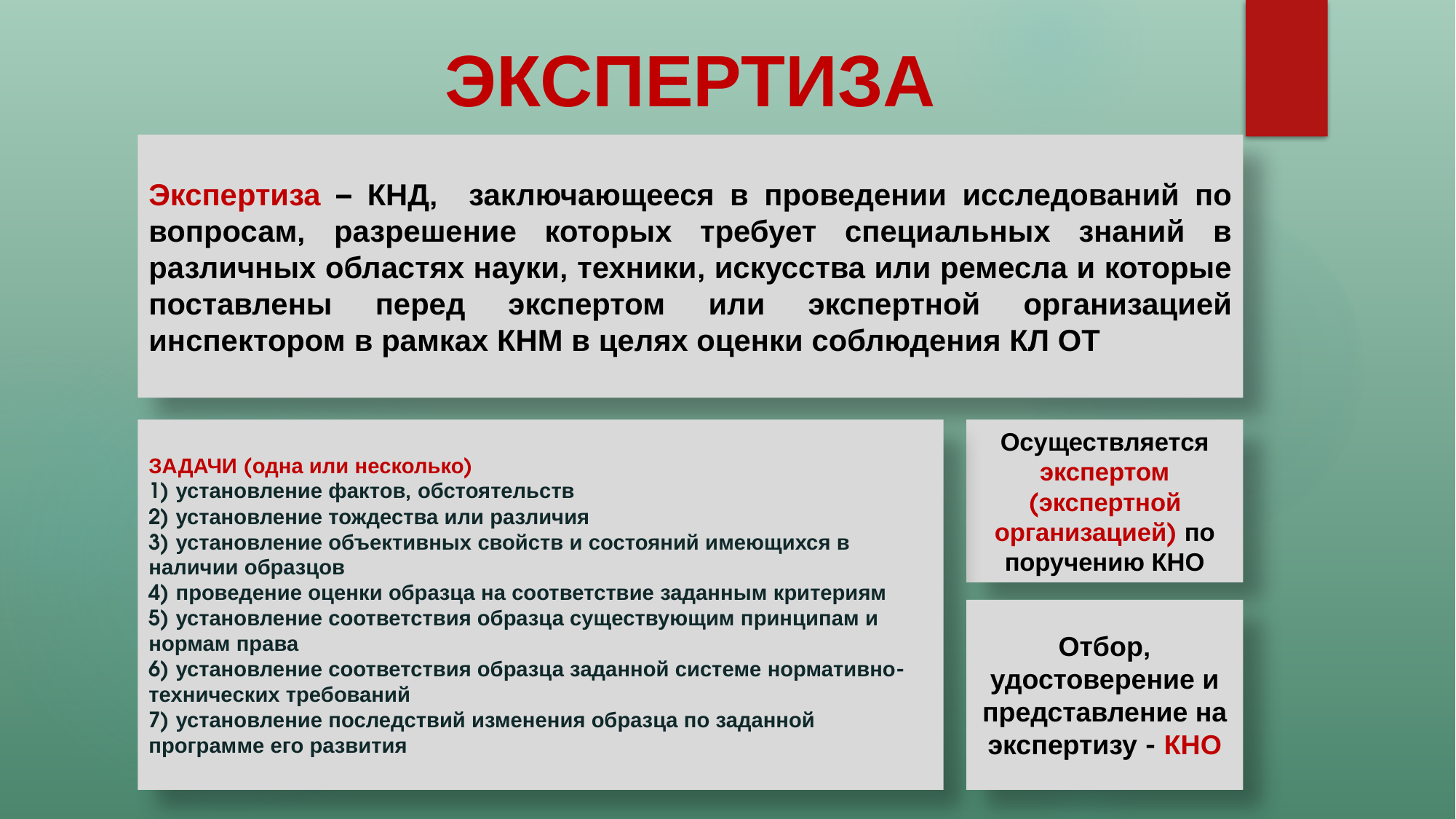

# ЭКСПЕРТИЗА
Экспертиза – КНД,  заключающееся в проведении исследований по вопросам, разрешение которых требует специальных знаний в различных областях науки, техники, искусства или ремесла и которые поставлены перед экспертом или экспертной организацией инспектором в рамках КНМ в целях оценки соблюдения КЛ ОТ
ЗАДАЧИ (одна или несколько)
1) установление фактов, обстоятельств
2) установление тождества или различия
3) установление объективных свойств и состояний имеющихся в наличии образцов
4) проведение оценки образца на соответствие заданным критериям
5) установление соответствия образца существующим принципам и нормам права
6) установление соответствия образца заданной системе нормативно-технических требований
7) установление последствий изменения образца по заданной программе его развития
Осуществляется экспертом (экспертной организацией) по поручению КНО
Отбор, удостоверение и представление на экспертизу - КНО